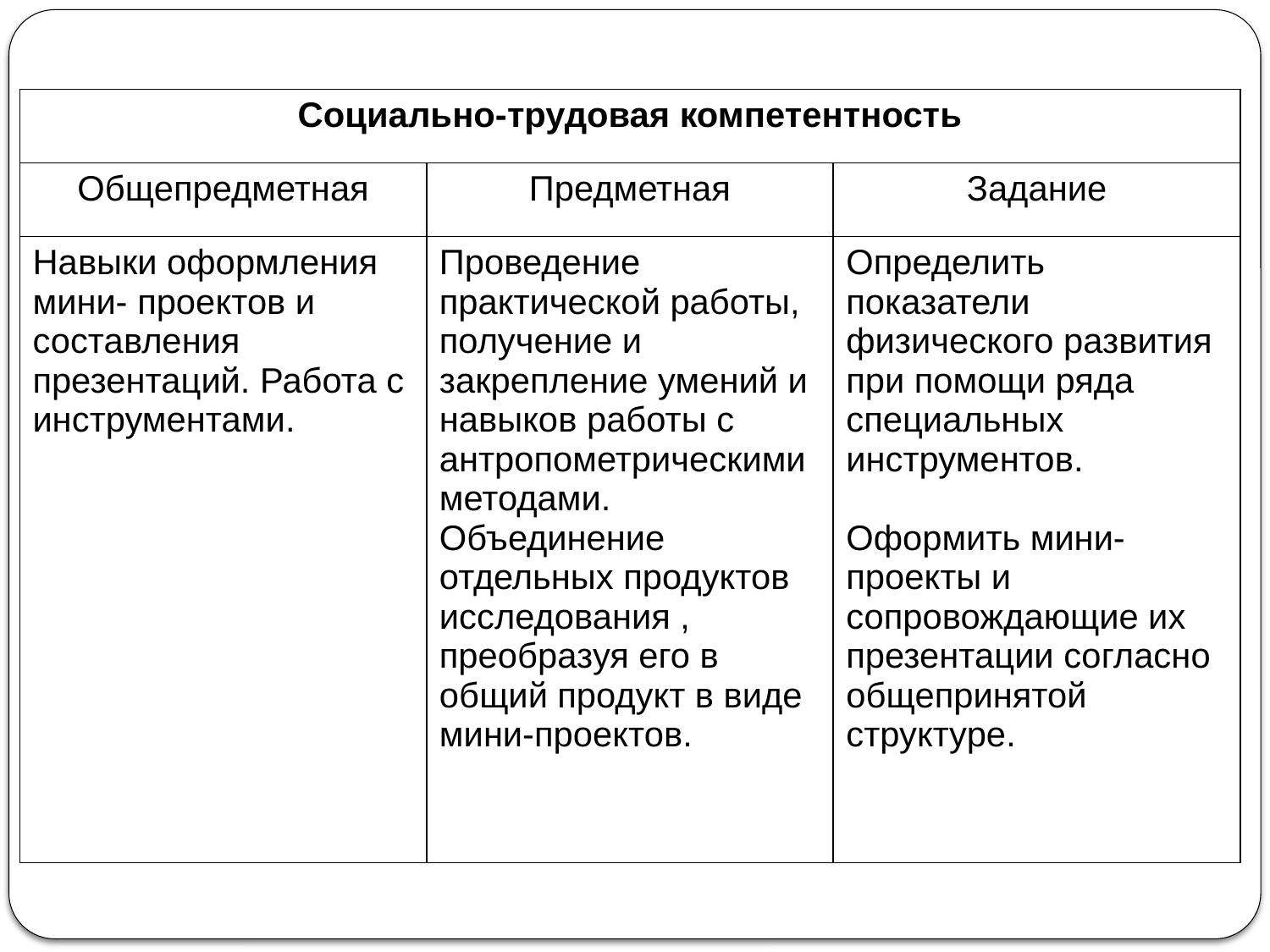

| Социально-трудовая компетентность |  |  |
| --- | --- | --- |
| Общепредметная | Предметная | Задание |
| Навыки оформления мини- проектов и составления презентаций. Работа с инструментами. | Проведение практической работы, получение и закрепление умений и навыков работы с антропометрическими методами. Объединение отдельных продуктов исследования , преобразуя его в общий продукт в виде мини-проектов. | Определить показатели физического развития при помощи ряда специальных инструментов. Оформить мини-проекты и сопровождающие их презентации согласно общепринятой структуре. |